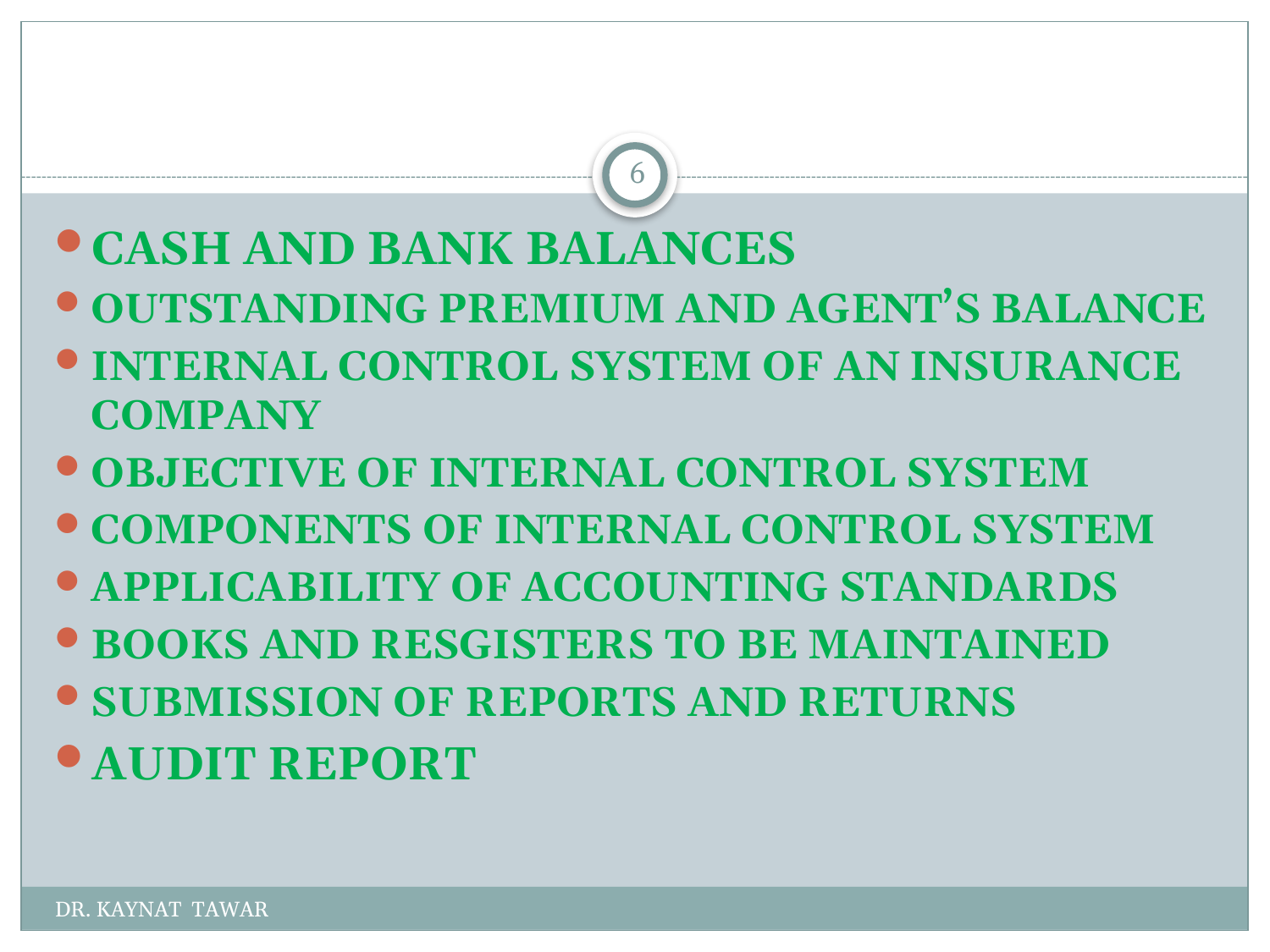

#
6
CASH AND BANK BALANCES
OUTSTANDING PREMIUM AND AGENT’S BALANCE
INTERNAL CONTROL SYSTEM OF AN INSURANCE COMPANY
OBJECTIVE OF INTERNAL CONTROL SYSTEM
COMPONENTS OF INTERNAL CONTROL SYSTEM
APPLICABILITY OF ACCOUNTING STANDARDS
BOOKS AND RESGISTERS TO BE MAINTAINED
SUBMISSION OF REPORTS AND RETURNS
AUDIT REPORT
DR. KAYNAT  TAWAR